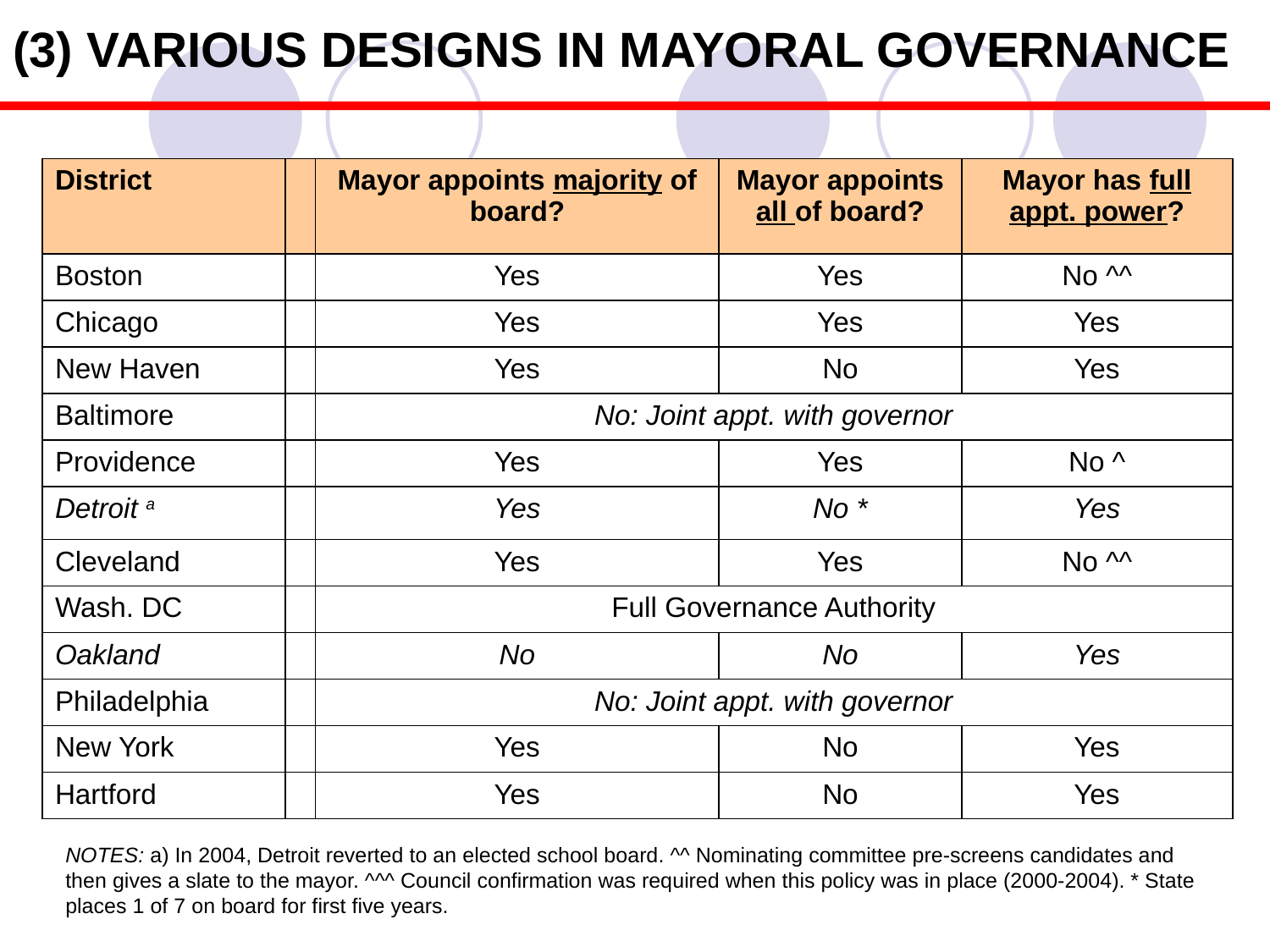

# (3) VARIOUS DESIGNS IN MAYORAL GOVERNANCE

| District |  | Mayor appoints majority of board? | Mayor appoints all of board? | Mayor has full appt. power? |
| --- | --- | --- | --- | --- |
| Boston |  | Yes | Yes | No ^^ |
| Chicago |  | Yes | Yes | Yes |
| New Haven |  | Yes | No | Yes |
| Baltimore |  | No: Joint appt. with governor |  |  |
| Providence |  | Yes | Yes | No ^ |
| Detroit a |  | Yes | No \* | Yes |
| Cleveland |  | Yes | Yes | No ^^ |
| Wash. DC |  | Full Governance Authority |  |  |
| Oakland |  | No | No | Yes |
| Philadelphia |  | No: Joint appt. with governor |  |  |
| New York |  | Yes | No | Yes |
| Hartford |  | Yes | No | Yes |
NOTES: a) In 2004, Detroit reverted to an elected school board. ^^ Nominating committee pre-screens candidates and then gives a slate to the mayor. ^^^ Council confirmation was required when this policy was in place (2000-2004). * State places 1 of 7 on board for first five years.